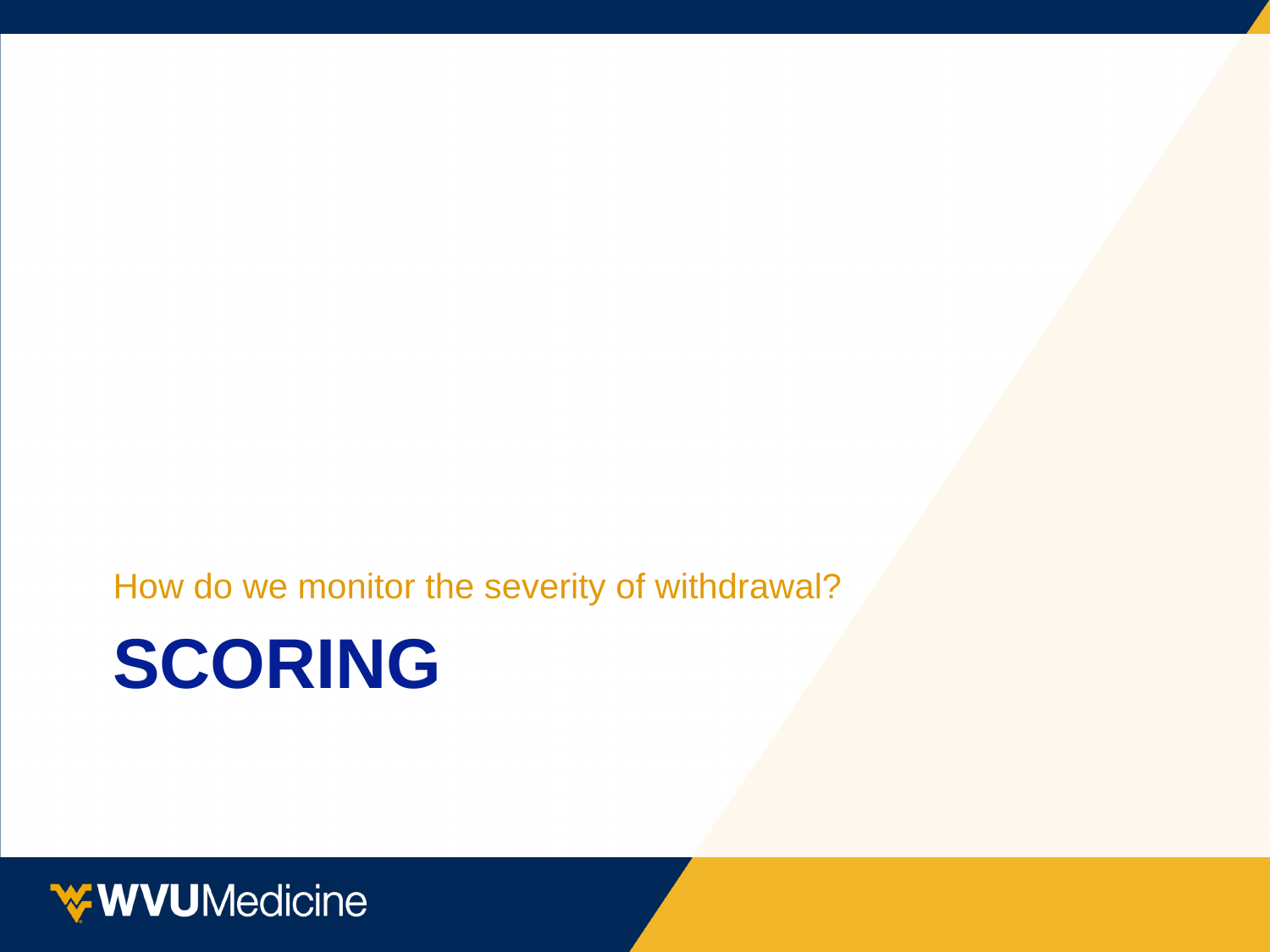

How do we monitor the severity of withdrawal?
# Scoring